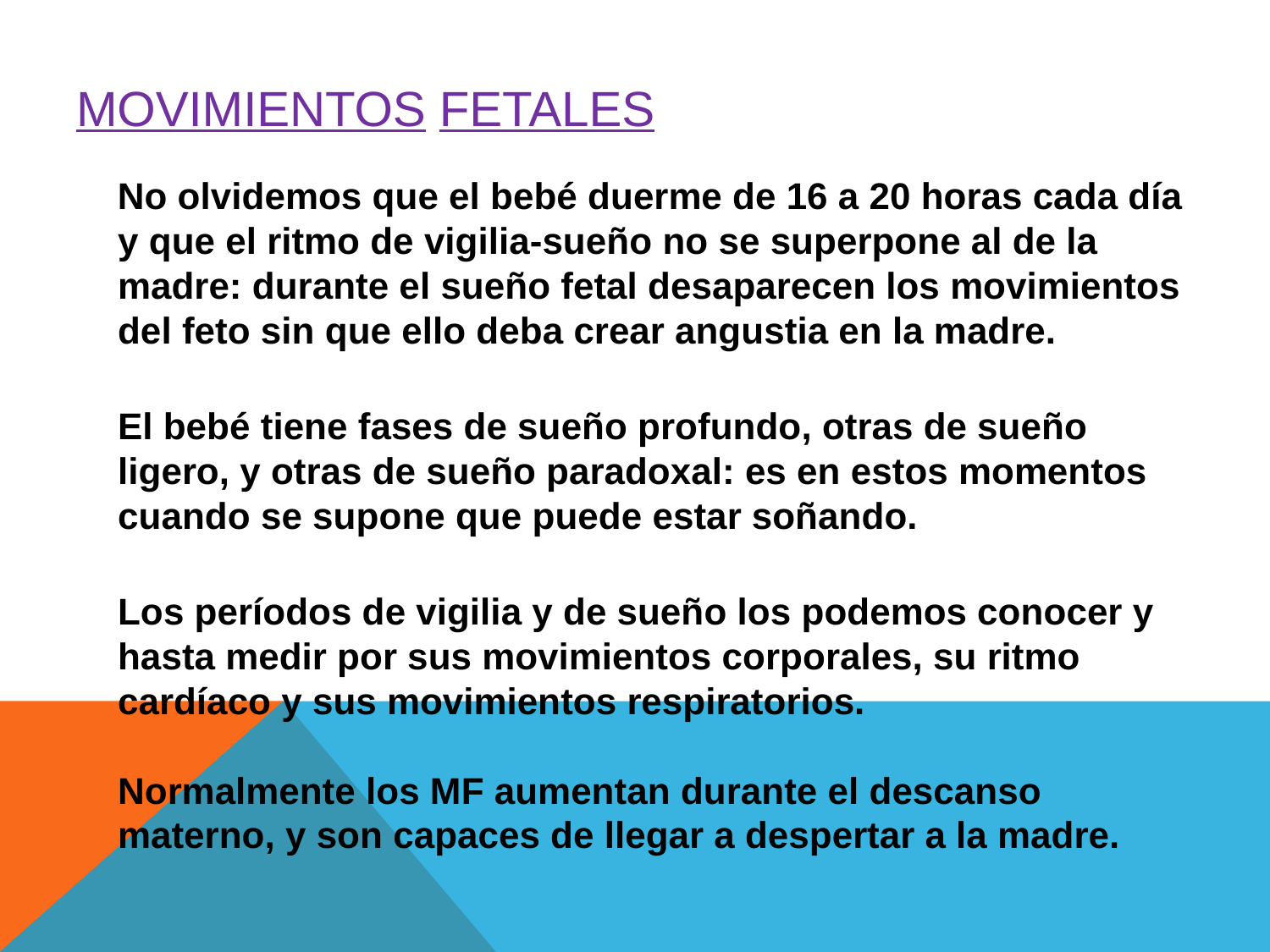

# MOVIMIENTOS FETALES
    No olvidemos que el bebé duerme de 16 a 20 horas cada día y que el ritmo de vigilia-sueño no se superpone al de la madre: durante el sueño fetal desaparecen los movimientos del feto sin que ello deba crear angustia en la madre.
El bebé tiene fases de sueño profundo, otras de sueño ligero, y otras de sueño paradoxal: es en estos momentos cuando se supone que puede estar soñando.
Los períodos de vigilia y de sueño los podemos conocer y hasta medir por sus movimientos corporales, su ritmo cardíaco y sus movimientos respiratorios.
Normalmente los MF aumentan durante el descanso materno, y son capaces de llegar a despertar a la madre.